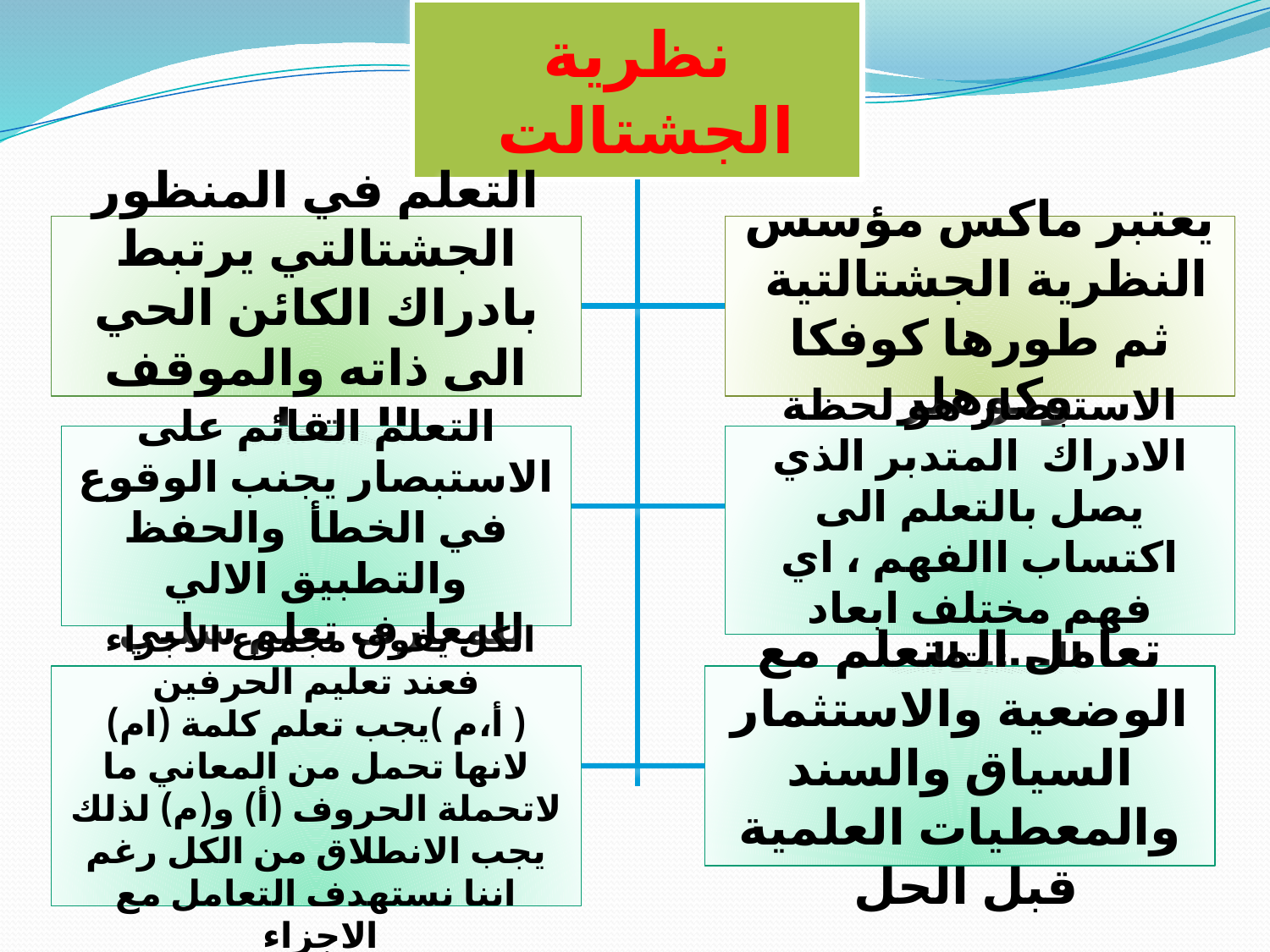

نظرية الجشتالت
التعلم في المنظور الجشتالتي يرتبط بادراك الكائن الحي الى ذاته والموقف المتعلم
يعتبر ماكس مؤسس النظرية الجشتالتية
ثم طورها كوفكا وكوهلر
التعلم القائم على الاستبصار يجنب الوقوع في الخطأ  والحفظ والتطبيق الالي للمعارف تعلم سلبي
الاستبصار هو لحظة الادراك  المتدبر الذي يصل بالتعلم الى اكتساب االفهم ، اي فهم مختلف ابعاد الجشتالت
الكل يفوق مجموع الاجزاء  فعند تعليم الحرفين ( أ،م )يجب تعلم كلمة (ام) لانها تحمل من المعاني ما لاتحملة الحروف (أ) و(م) لذلك يجب الانطلاق من الكل رغم اننا نستهدف التعامل مع الاجزاء
تعامل المتعلم مع الوضعية والاستثمار السياق والسند والمعطيات العلمية قبل الحل